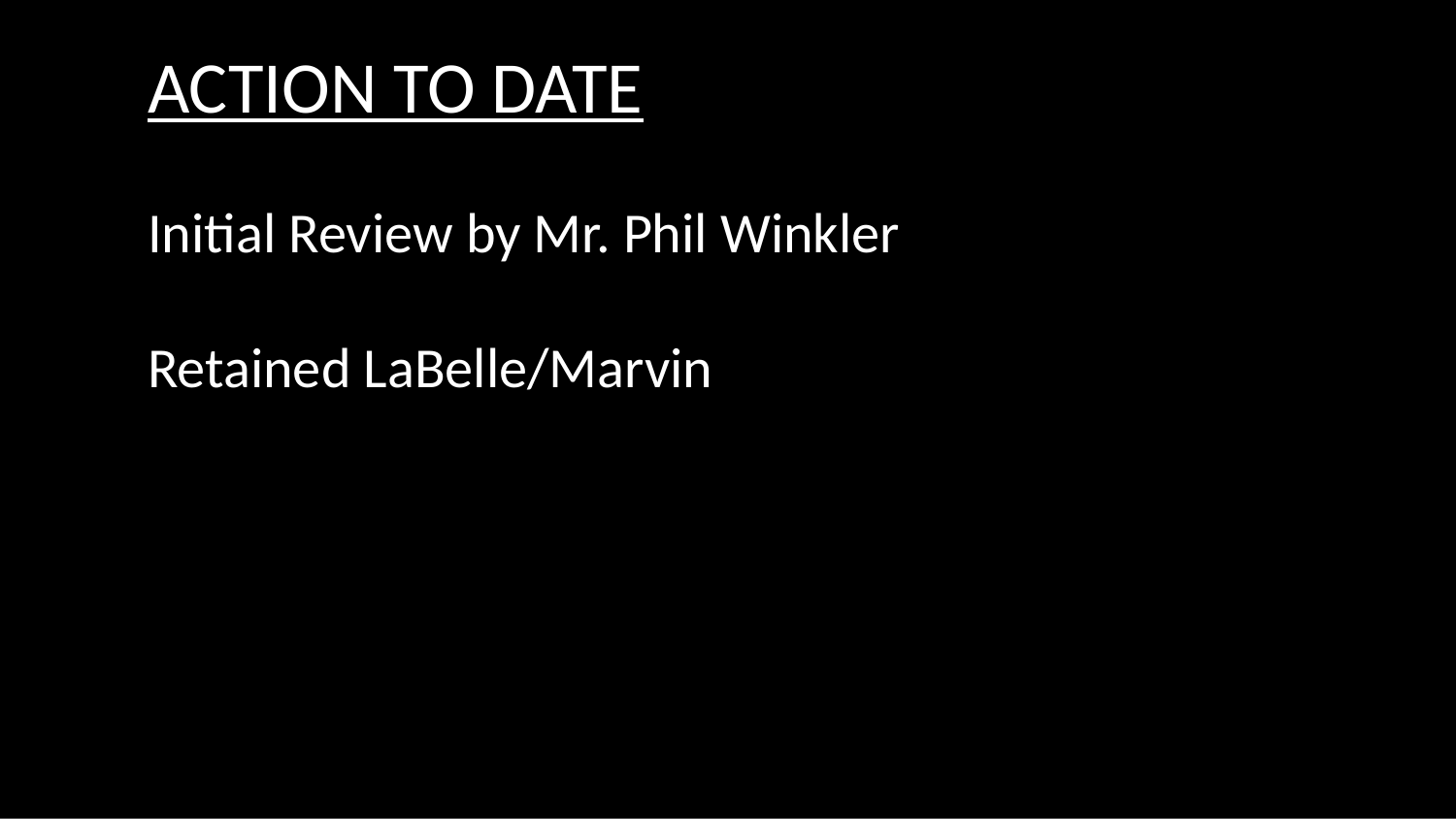

ACTION TO DATE

Initial Review by Mr. Phil Winkler

Retained LaBelle/Marvin